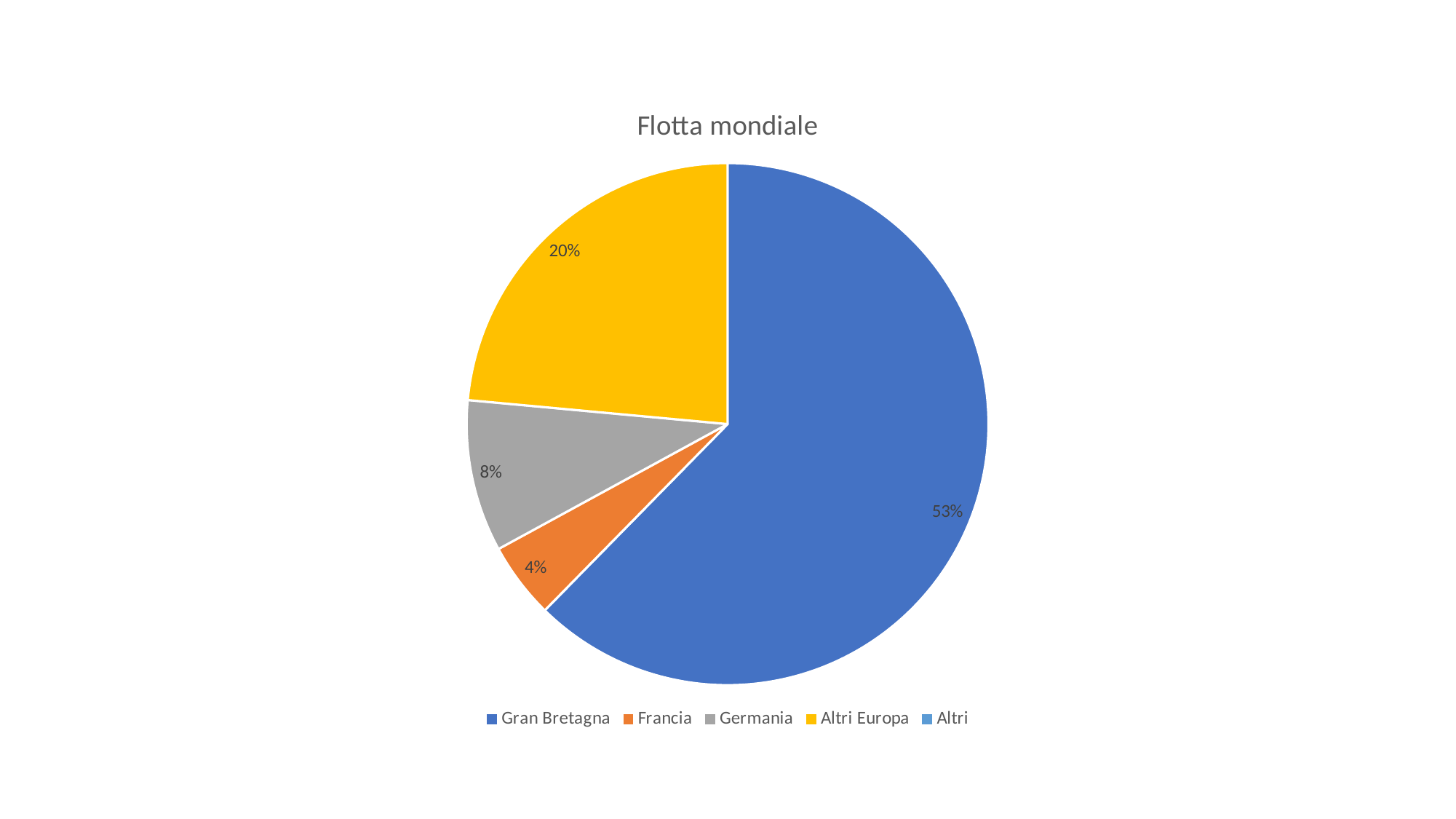

### Chart: Flotta mondiale

| Category | Vendite |
|---|---|
| Gran Bretagna | 0.53 |
| Francia | 0.04 |
| Germania | 0.08 |
| Altri Europa | 0.2 |
| Altri | None |